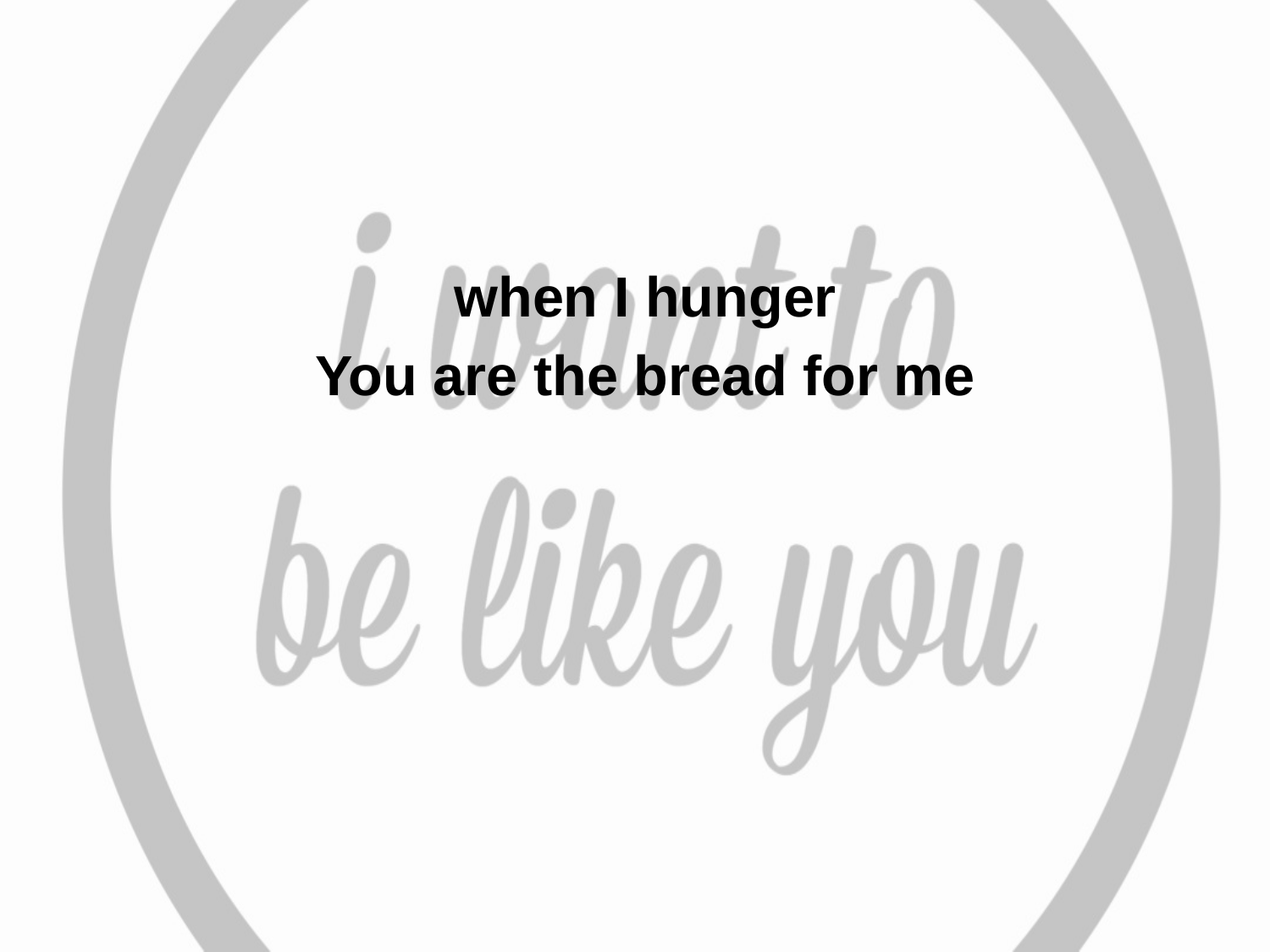

when I hunger
You are the bread for me